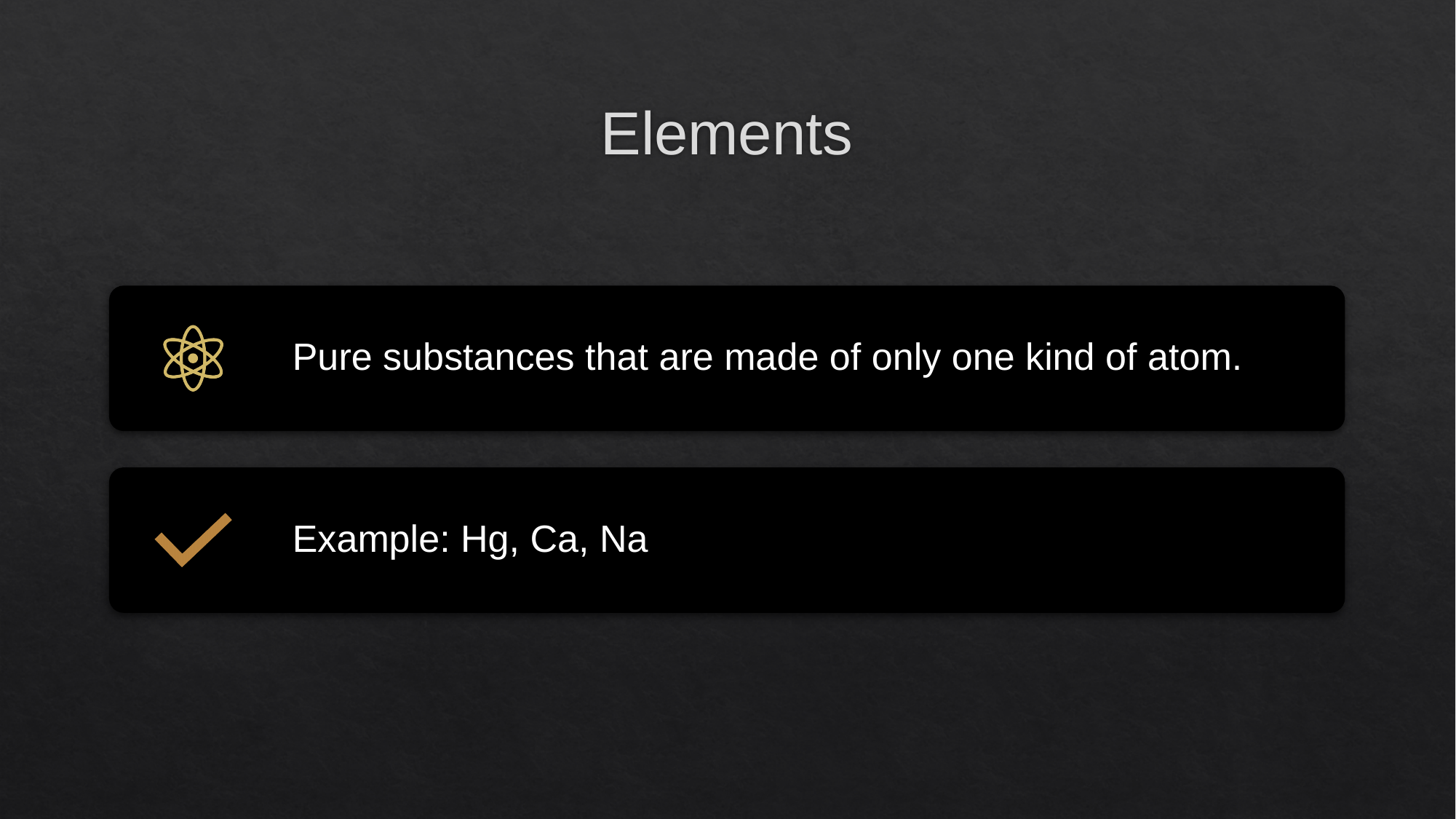

# Elements
Pure substances that are made of only one kind of atom.
Example: Hg, Ca, Na